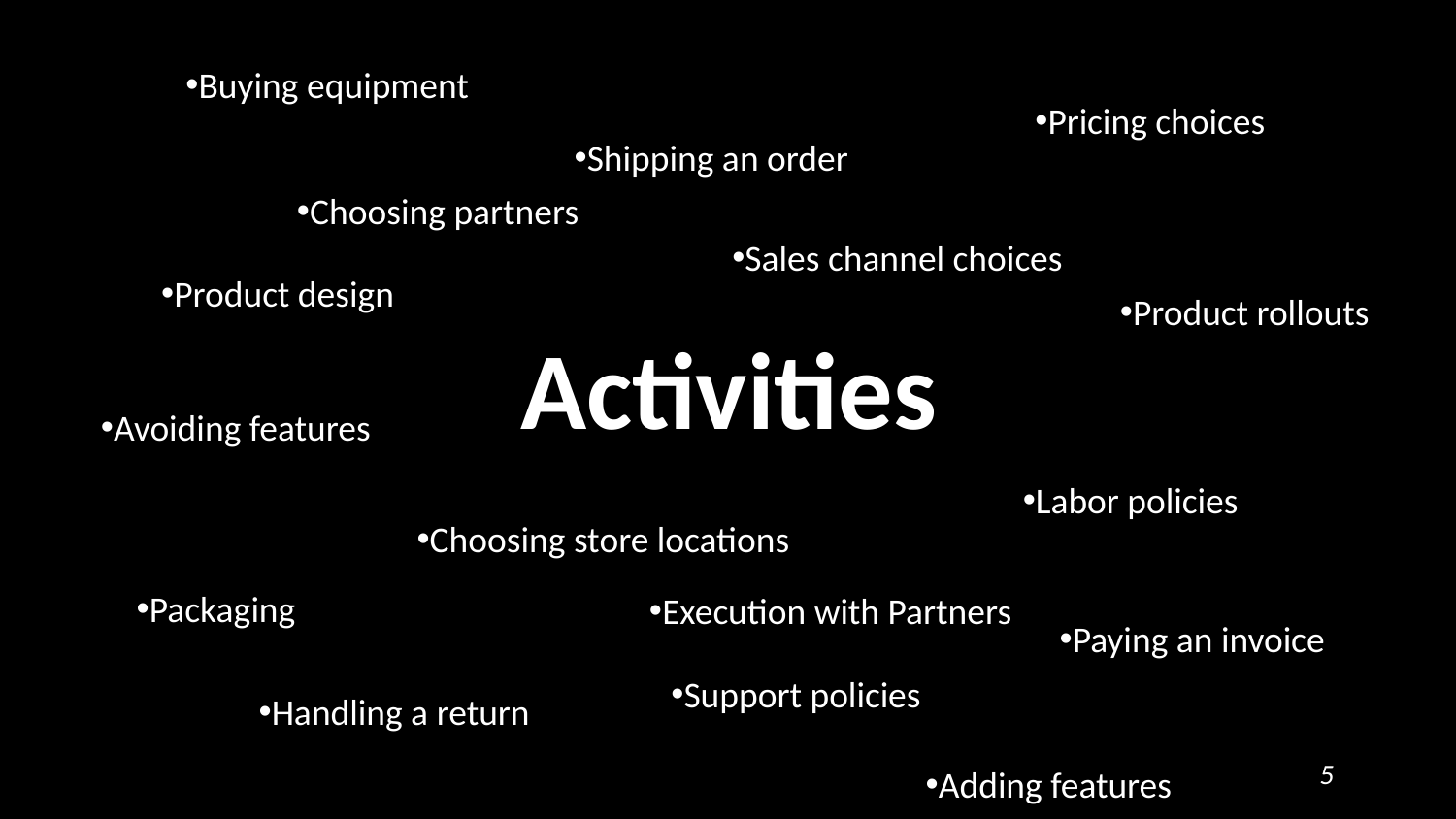

Buying equipment
Pricing choices
Shipping an order
Choosing partners
Sales channel choices
Product design
Product rollouts
# Activities
Avoiding features
Labor policies
Choosing store locations
Packaging
Execution with Partners
Paying an invoice
Support policies
Handling a return
Adding features